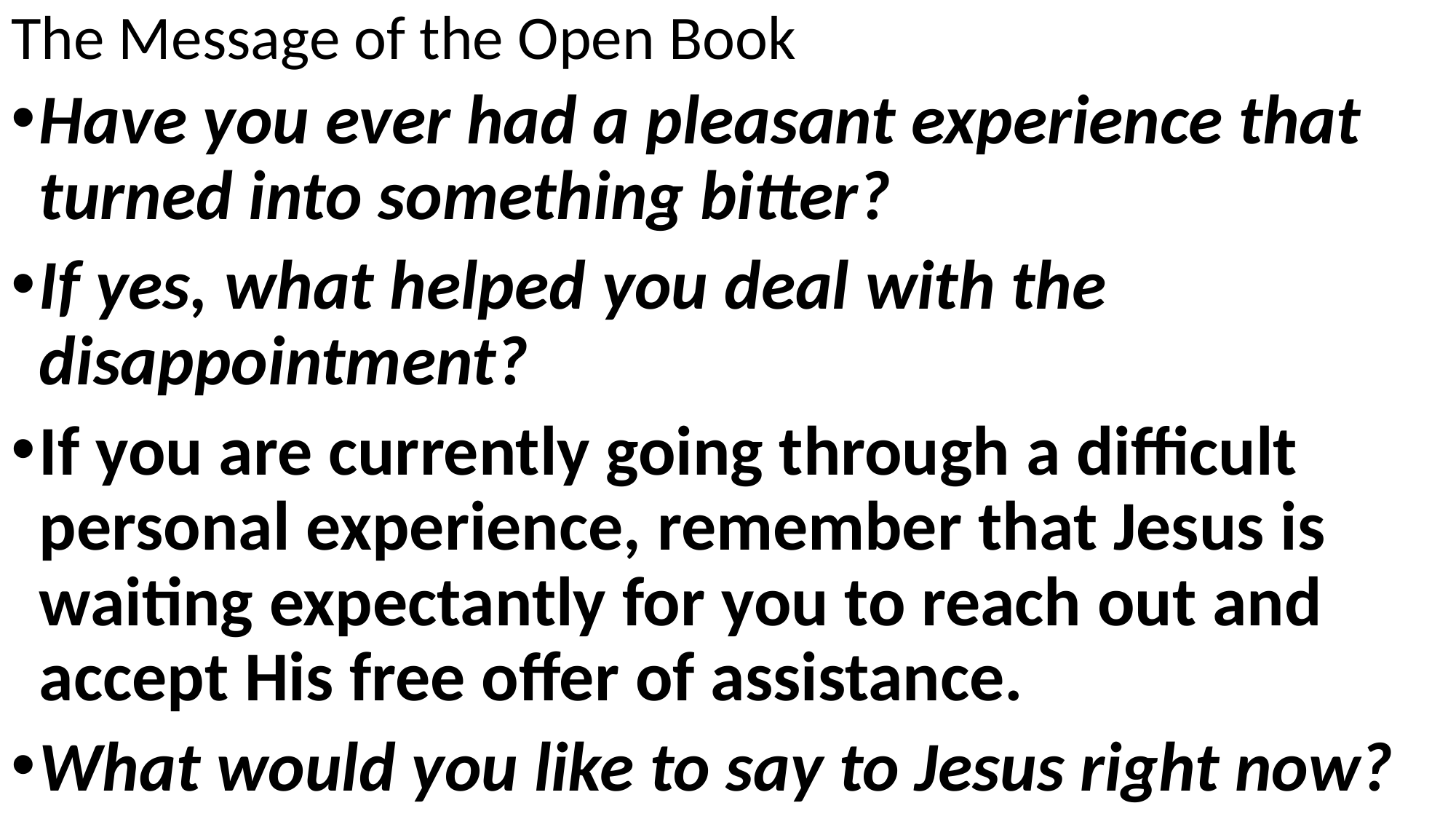

# The Message of the Open Book
Have you ever had a pleasant experience that turned into something bitter?
If yes, what helped you deal with the disappointment?
If you are currently going through a difficult personal experience, remember that Jesus is waiting expectantly for you to reach out and accept His free offer of assistance.
What would you like to say to Jesus right now?